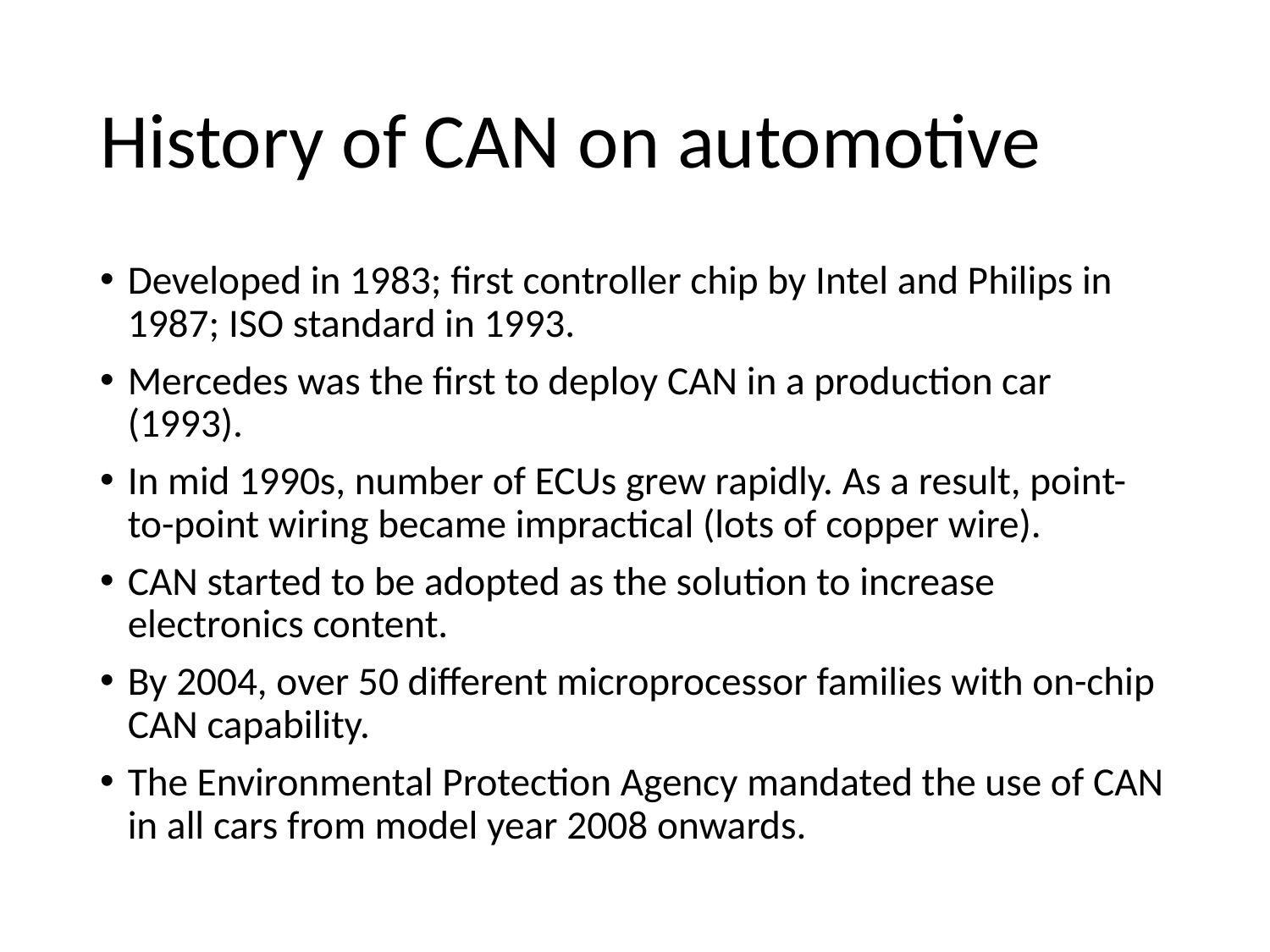

# History of CAN on automotive
Developed in 1983; first controller chip by Intel and Philips in 1987; ISO standard in 1993.
Mercedes was the first to deploy CAN in a production car (1993).
In mid 1990s, number of ECUs grew rapidly. As a result, point-to-point wiring became impractical (lots of copper wire).
CAN started to be adopted as the solution to increase electronics content.
By 2004, over 50 different microprocessor families with on-chip CAN capability.
The Environmental Protection Agency mandated the use of CAN in all cars from model year 2008 onwards.